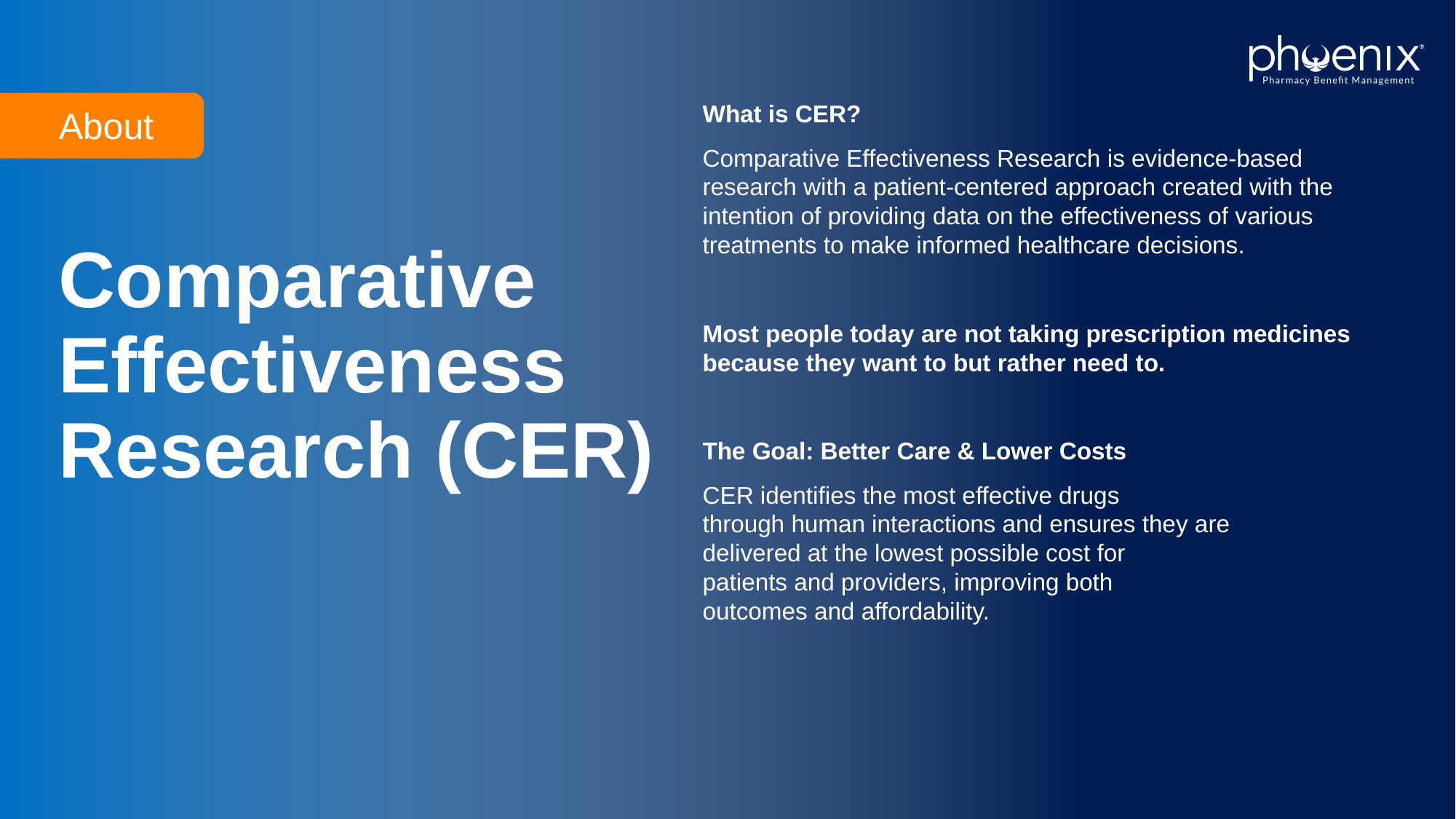

What is CER?
Comparative Effectiveness Research is evidence-based research with a patient-centered approach created with the intention of providing data on the effectiveness of various treatments to make informed healthcare decisions.

Most people today are not taking prescription medicines because they want to but rather need to.

The Goal: Better Care & Lower Costs
CER identifies the most effective drugs
through human interactions and ensures they are
delivered at the lowest possible cost for
patients and providers, improving both
outcomes and affordability.
About
# Comparative Effectiveness Research (CER)